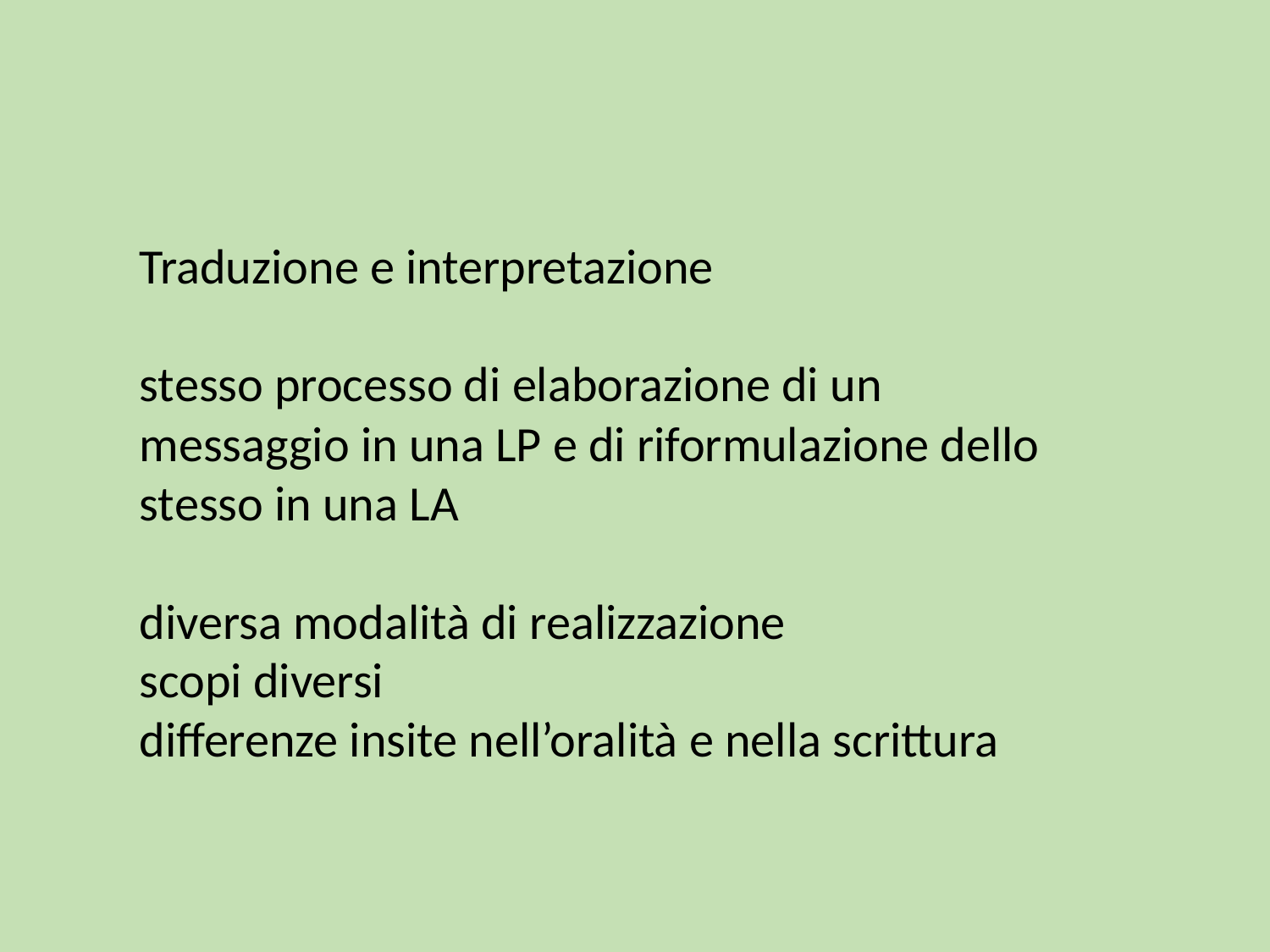

Traduzione e interpretazione

stesso processo di elaborazione di un messaggio in una LP e di riformulazione dello stesso in una LA

diversa modalità di realizzazione
scopi diversi
differenze insite nell’oralità e nella scrittura